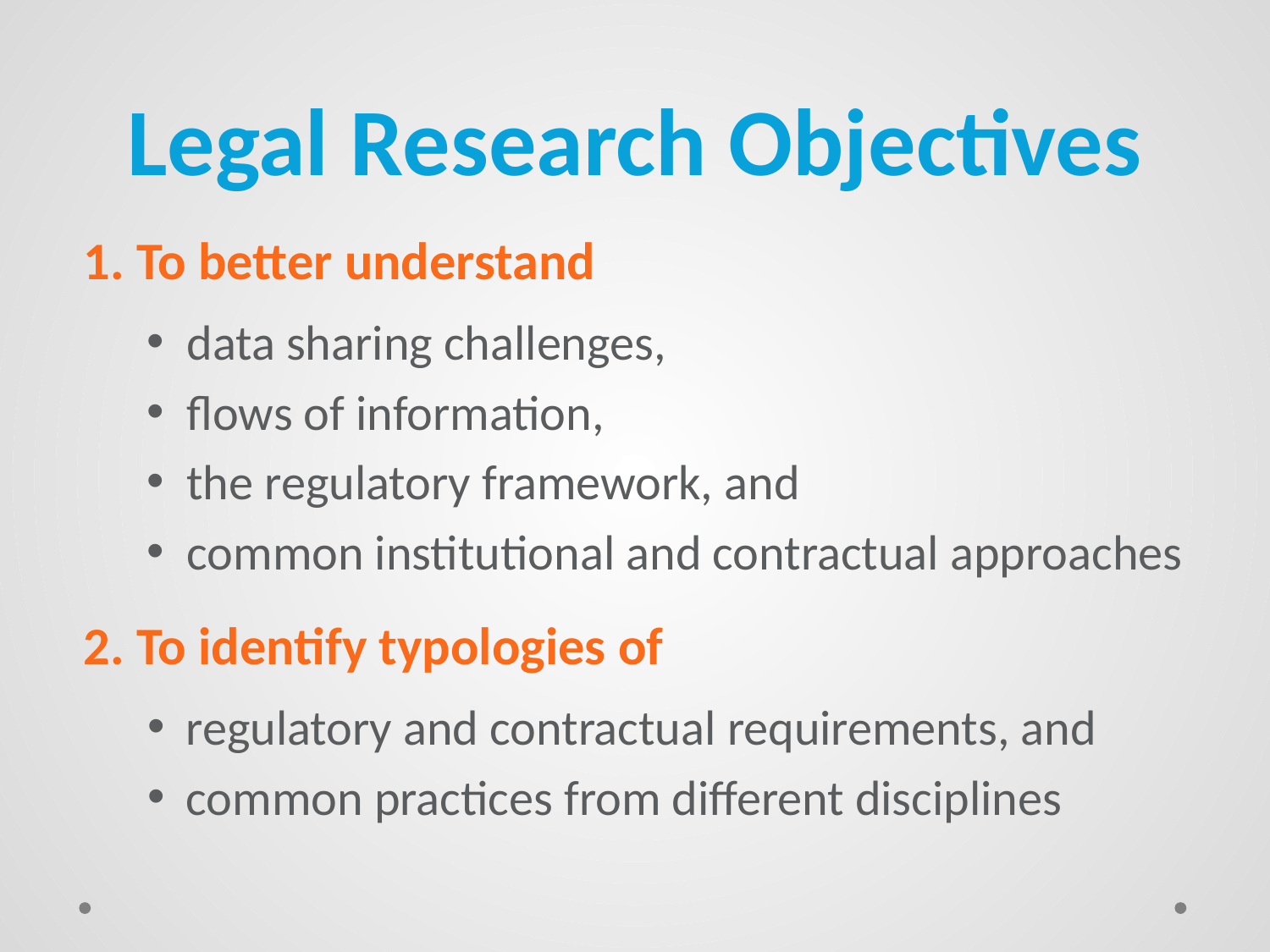

# Legal Research Objectives
1. To better understand
data sharing challenges,
flows of information,
the regulatory framework, and
common institutional and contractual approaches
2. To identify typologies of
regulatory and contractual requirements, and
common practices from different disciplines